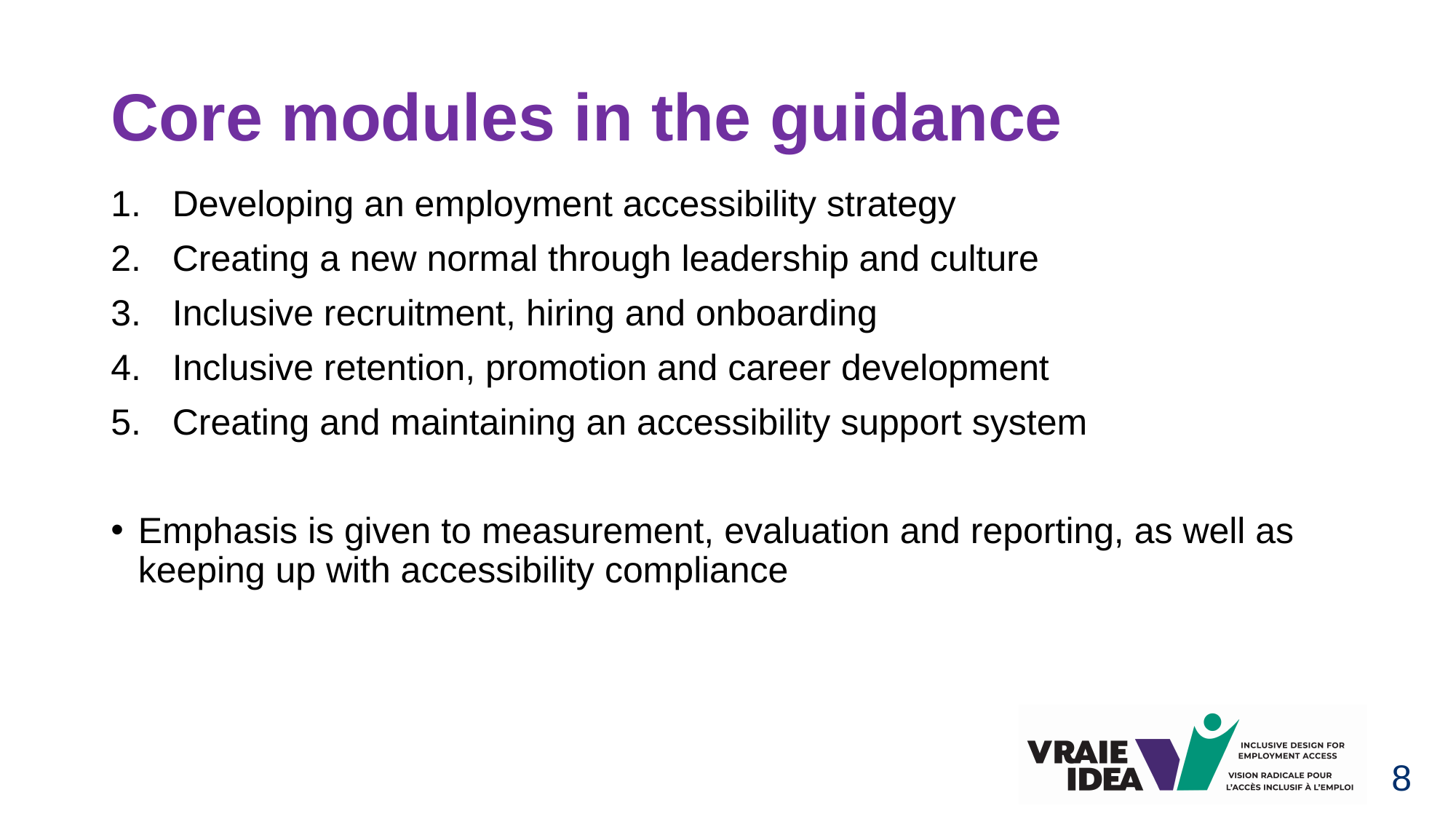

# Core modules in the guidance
Developing an employment accessibility strategy
Creating a new normal through leadership and culture
Inclusive recruitment, hiring and onboarding
Inclusive retention, promotion and career development
Creating and maintaining an accessibility support system

Emphasis is given to measurement, evaluation and reporting, as well as keeping up with accessibility compliance